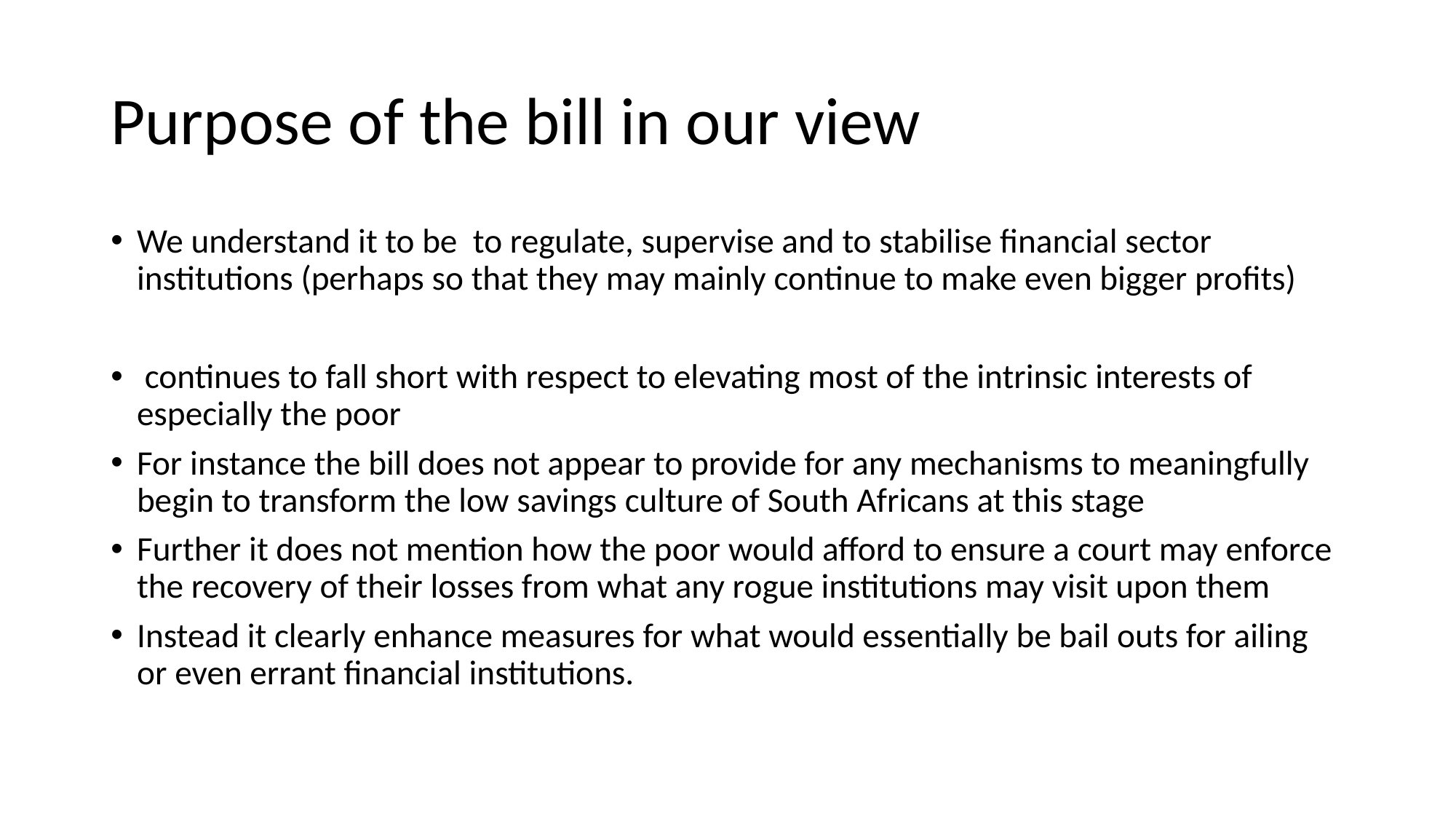

# Purpose of the bill in our view
We understand it to be  to regulate, supervise and to stabilise financial sector institutions (perhaps so that they may mainly continue to make even bigger profits)

 continues to fall short with respect to elevating most of the intrinsic interests of especially the poor
For instance the bill does not appear to provide for any mechanisms to meaningfully begin to transform the low savings culture of South Africans at this stage
Further it does not mention how the poor would afford to ensure a court may enforce the recovery of their losses from what any rogue institutions may visit upon them
Instead it clearly enhance measures for what would essentially be bail outs for ailing or even errant financial institutions.